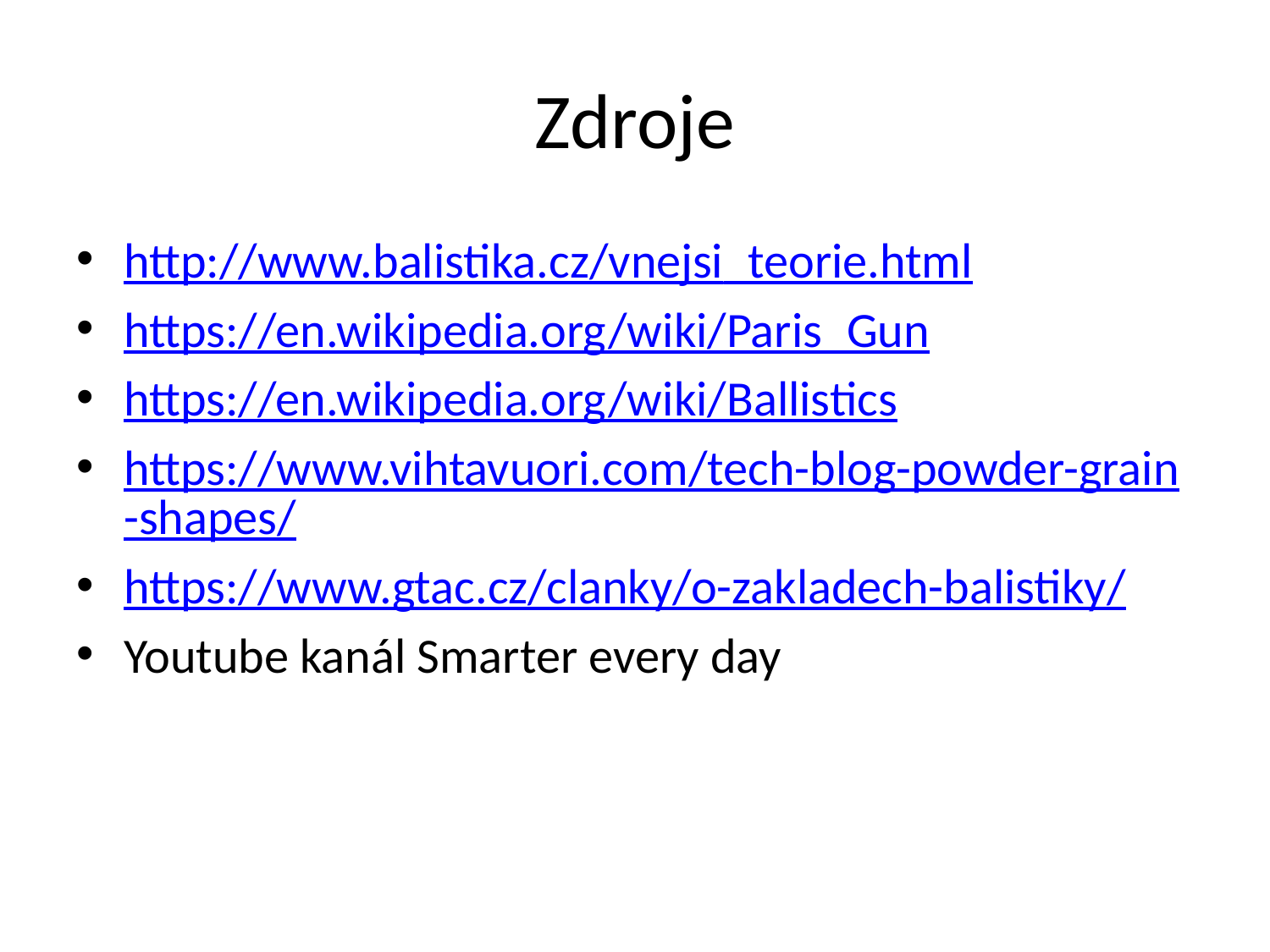

# Zdroje
http://www.balistika.cz/vnejsi_teorie.html
https://en.wikipedia.org/wiki/Paris_Gun
https://en.wikipedia.org/wiki/Ballistics
https://www.vihtavuori.com/tech-blog-powder-grain-shapes/
https://www.gtac.cz/clanky/o-zakladech-balistiky/
Youtube kanál Smarter every day